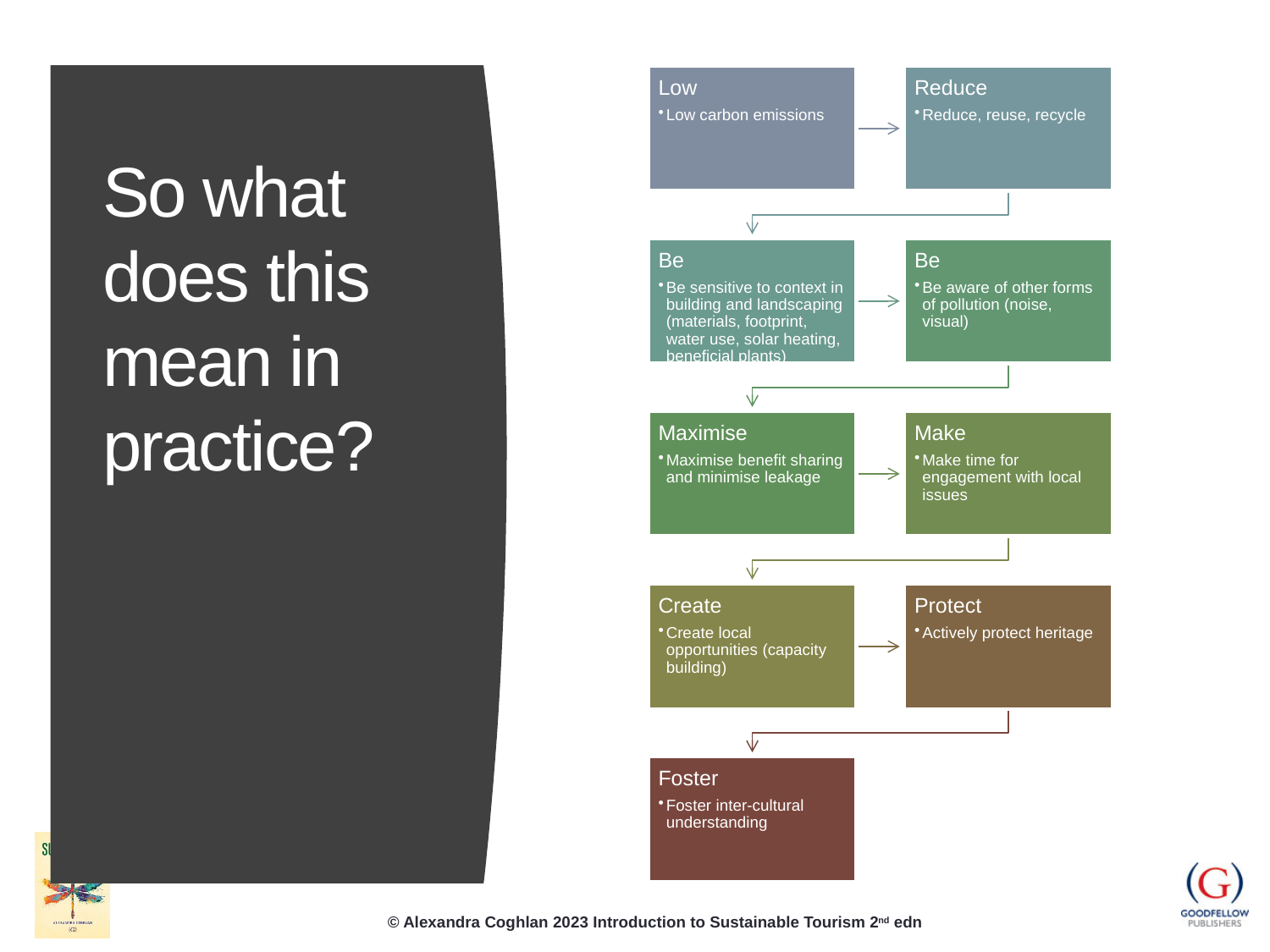

Low
Low carbon emissions

Reduce
Reduce, reuse, recycle

Be
Be sensitive to context in building and landscaping (materials, footprint, water use, solar heating, beneficial plants)

Be
Be aware of other forms of pollution (noise, visual)

Maximise
Maximise benefit sharing and minimise leakage

Make
Make time for engagement with local issues

Create
Create local opportunities (capacity building)

Protect
Actively protect heritage
Foster
Foster inter-cultural understanding

# So what does this mean in practice?